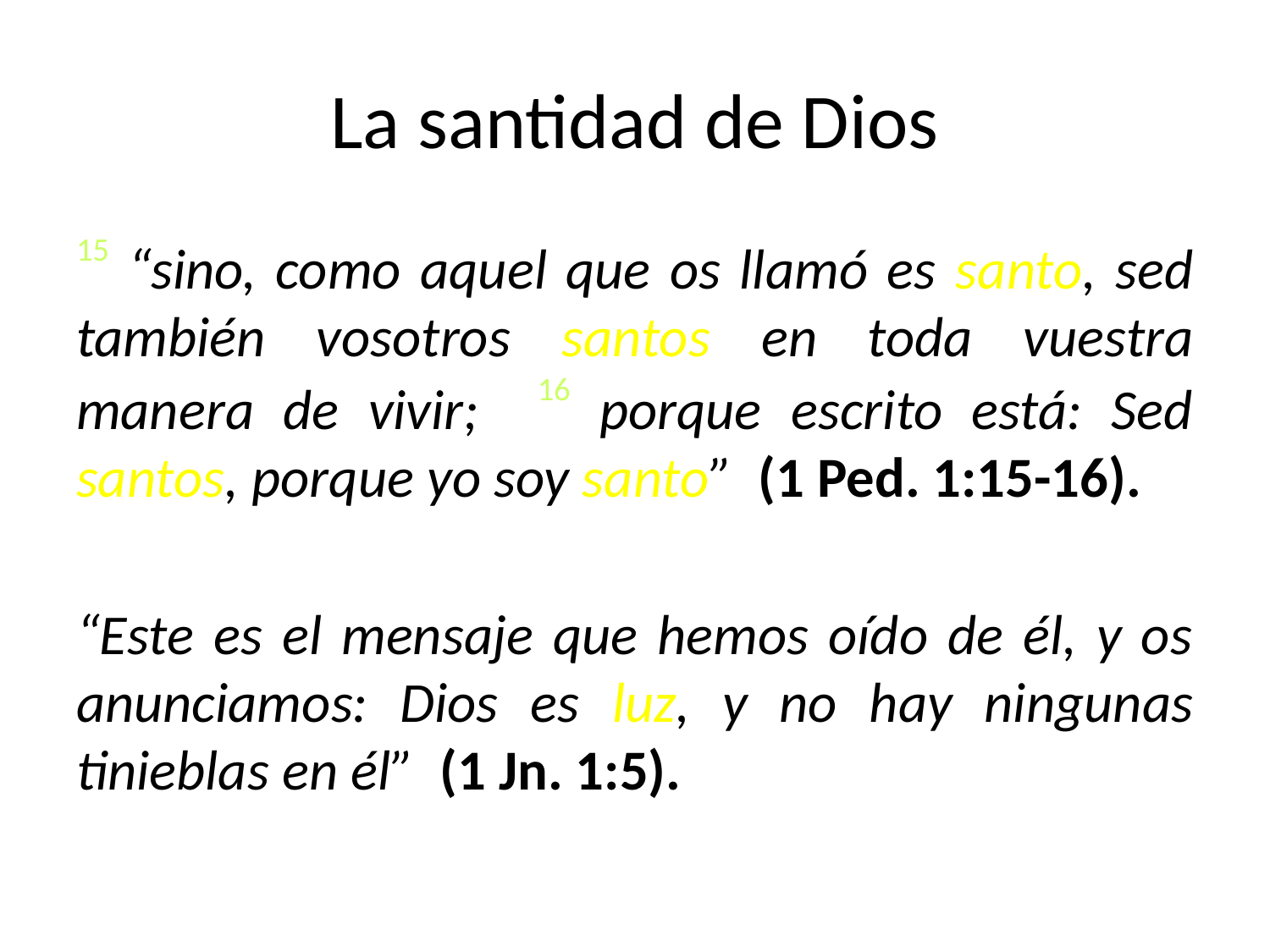

# La santidad de Dios
15 “sino, como aquel que os llamó es santo, sed también vosotros santos en toda vuestra manera de vivir;  16 porque escrito está: Sed santos, porque yo soy santo”  (1 Ped. 1:15-16).

“Este es el mensaje que hemos oído de él, y os anunciamos: Dios es luz, y no hay ningunas tinieblas en él”  (1 Jn. 1:5).